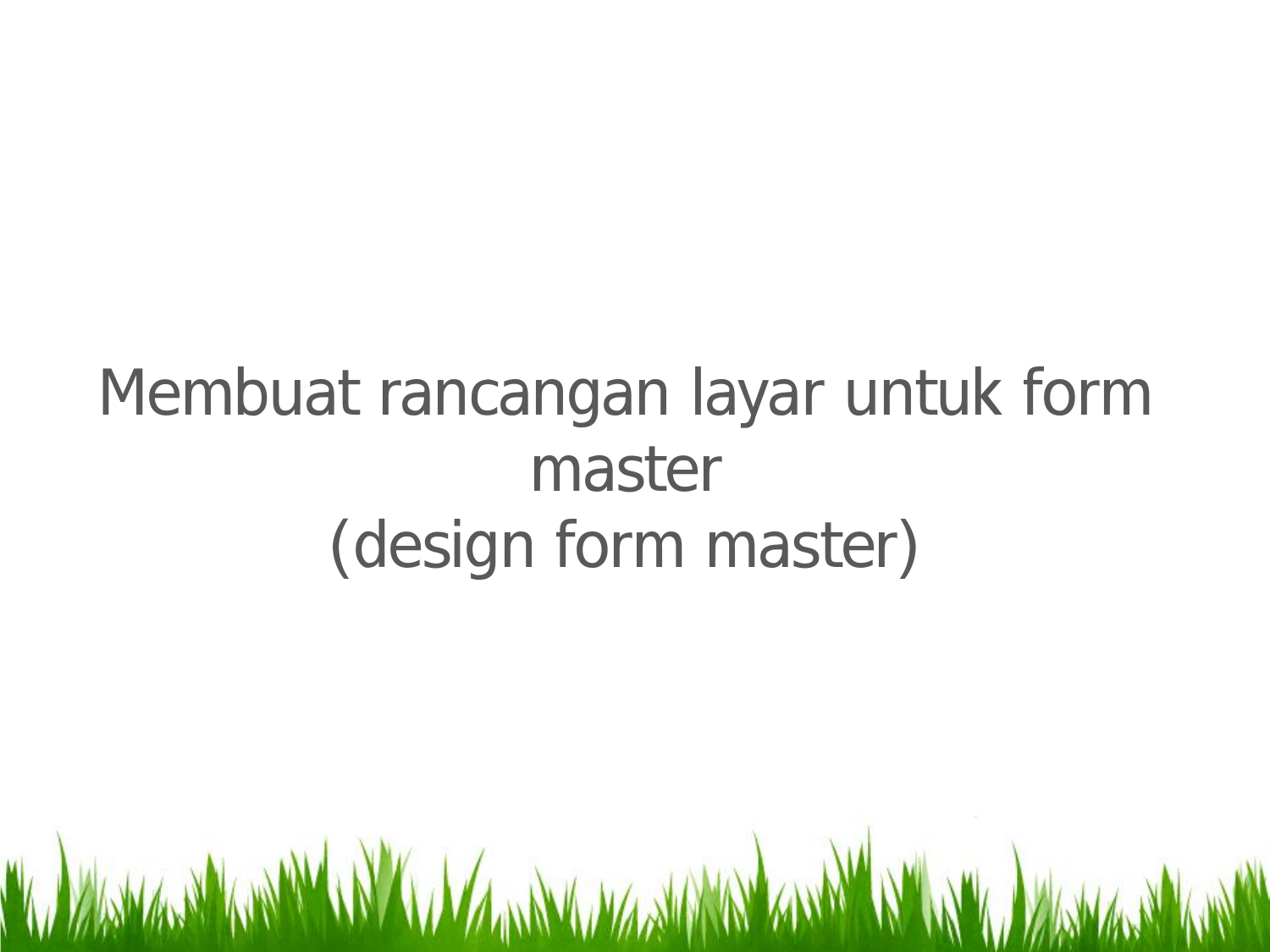

Membuat rancangan layar untuk form master
(design form master)